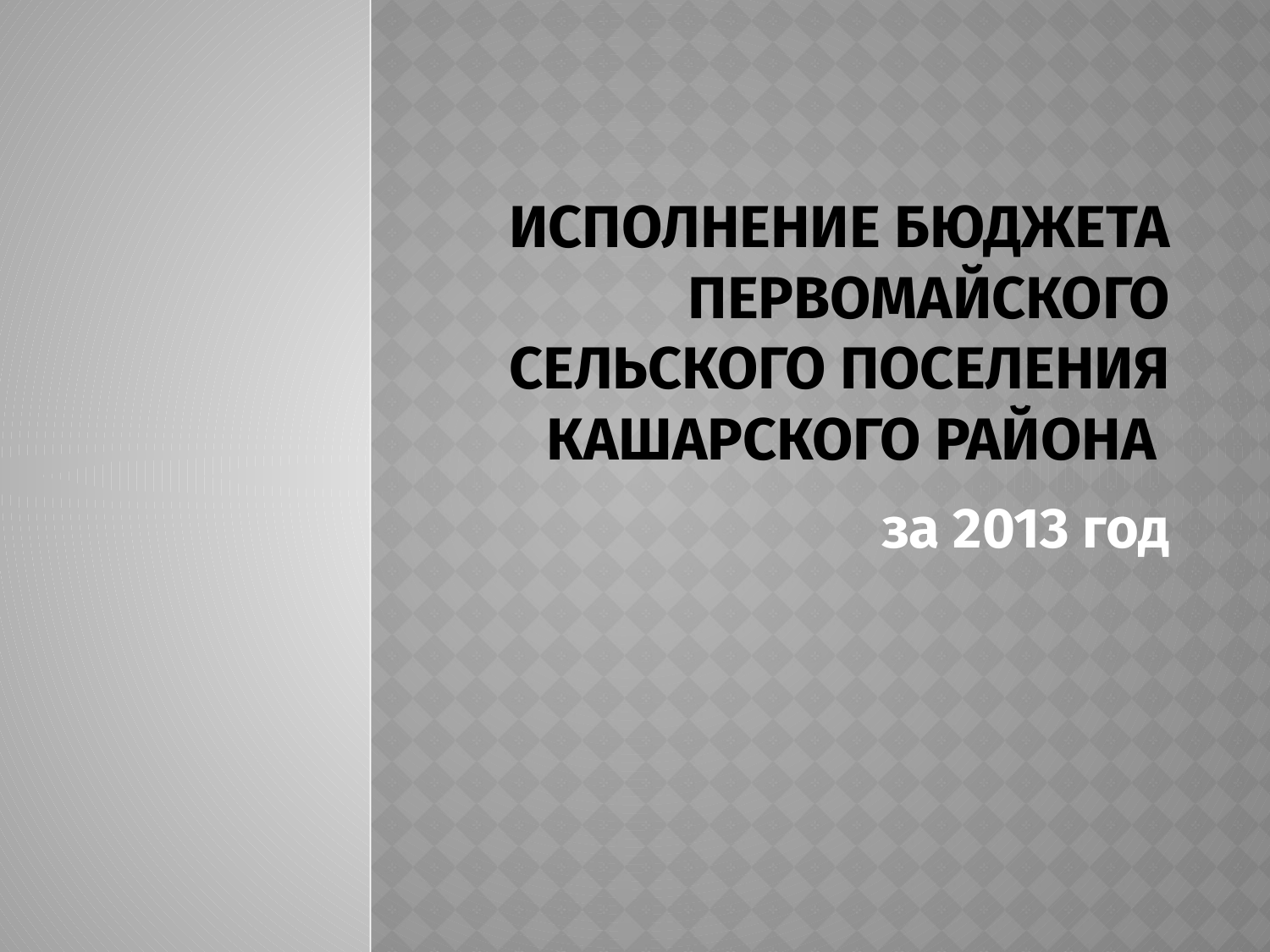

# Исполнение бюджета Первомайского сельского поселения Кашарского района
за 2013 год